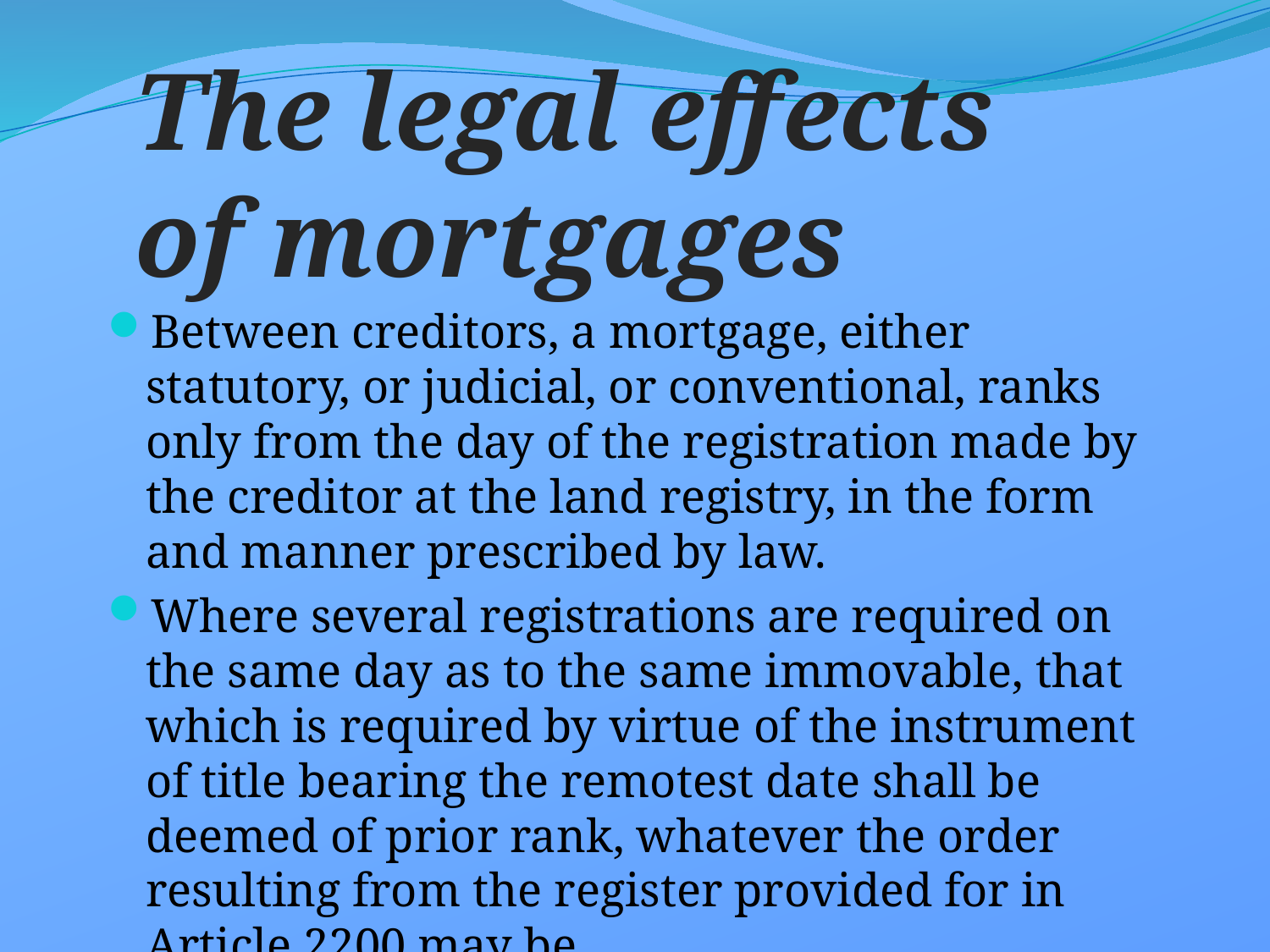

# The legal effects of mortgages
Between creditors, a mortgage, either statutory, or judicial, or conventional, ranks only from the day of the registration made by the creditor at the land registry, in the form and manner prescribed by law.
Where several registrations are required on the same day as to the same immovable, that which is required by virtue of the instrument of title bearing the remotest date shall be deemed of prior rank, whatever the order resulting from the register provided for in Article 2200 may be.